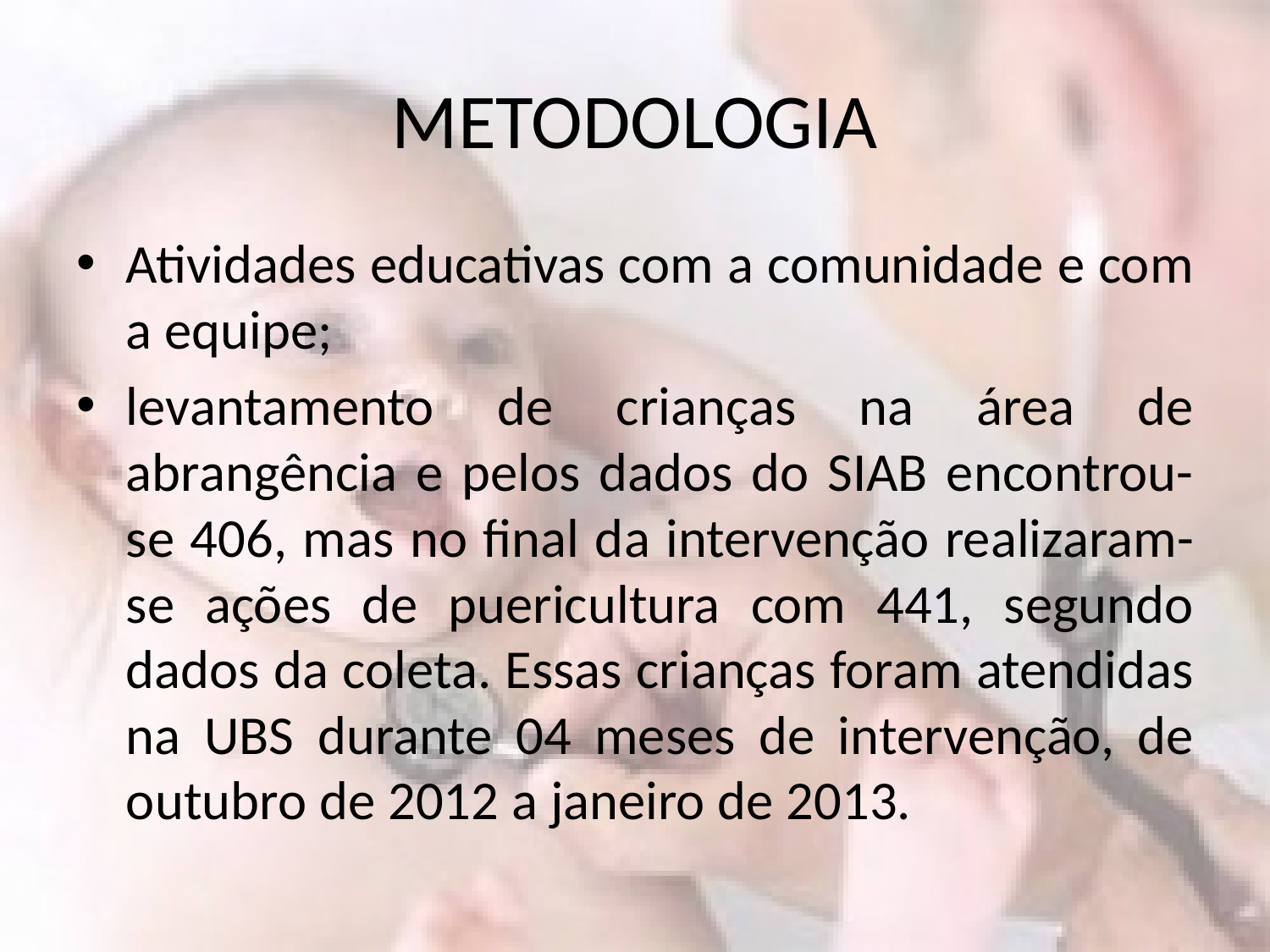

# METODOLOGIA
Atividades educativas com a comunidade e com a equipe;
levantamento de crianças na área de abrangência e pelos dados do SIAB encontrou-se 406, mas no final da intervenção realizaram-se ações de puericultura com 441, segundo dados da coleta. Essas crianças foram atendidas na UBS durante 04 meses de intervenção, de outubro de 2012 a janeiro de 2013.